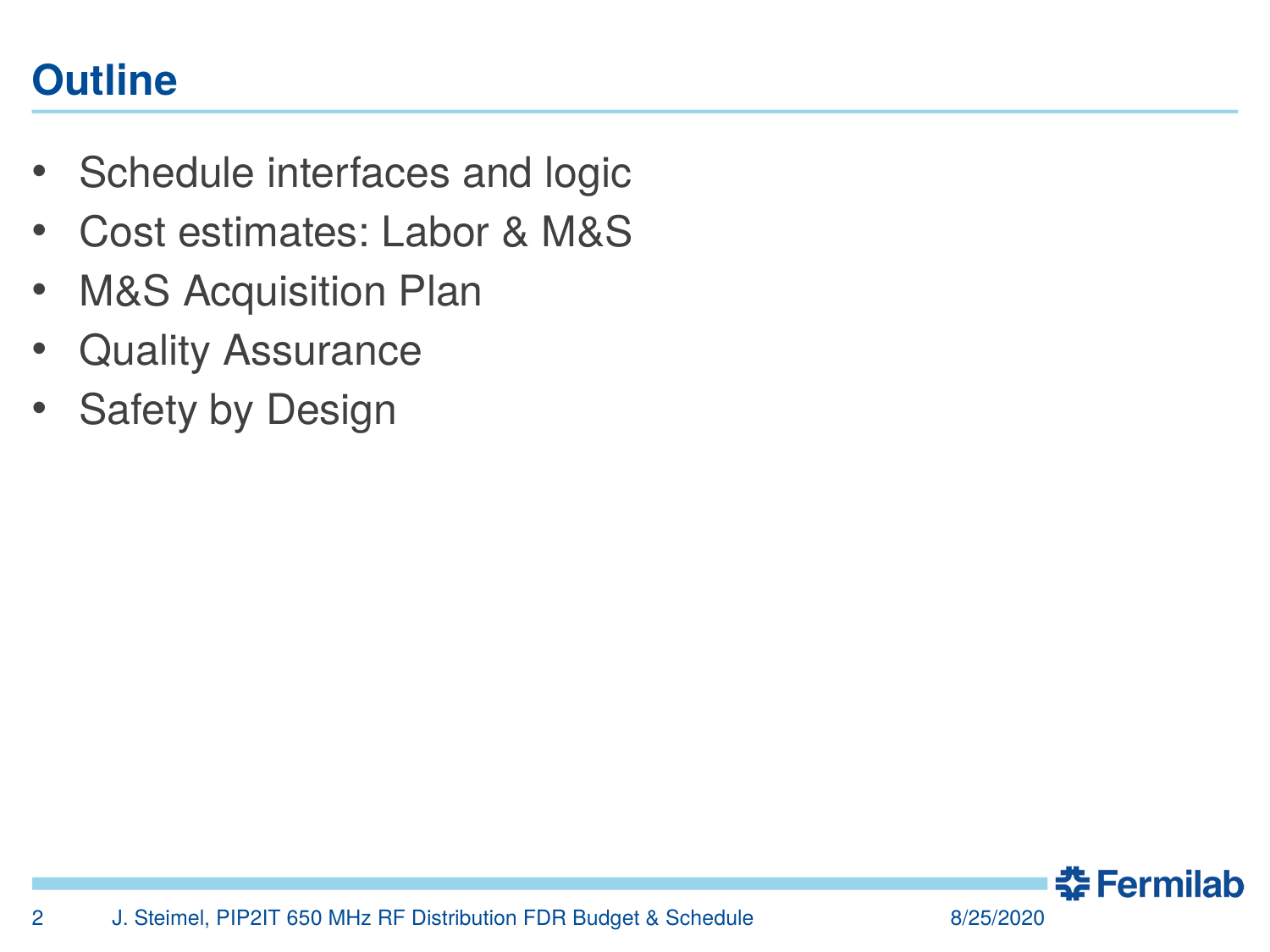

# Outline
Schedule interfaces and logic
Cost estimates: Labor & M&S
M&S Acquisition Plan
Quality Assurance
Safety by Design

2
J. Steimel, PIP2IT 650 MHz RF Distribution FDR Budget & Schedule
8/25/2020